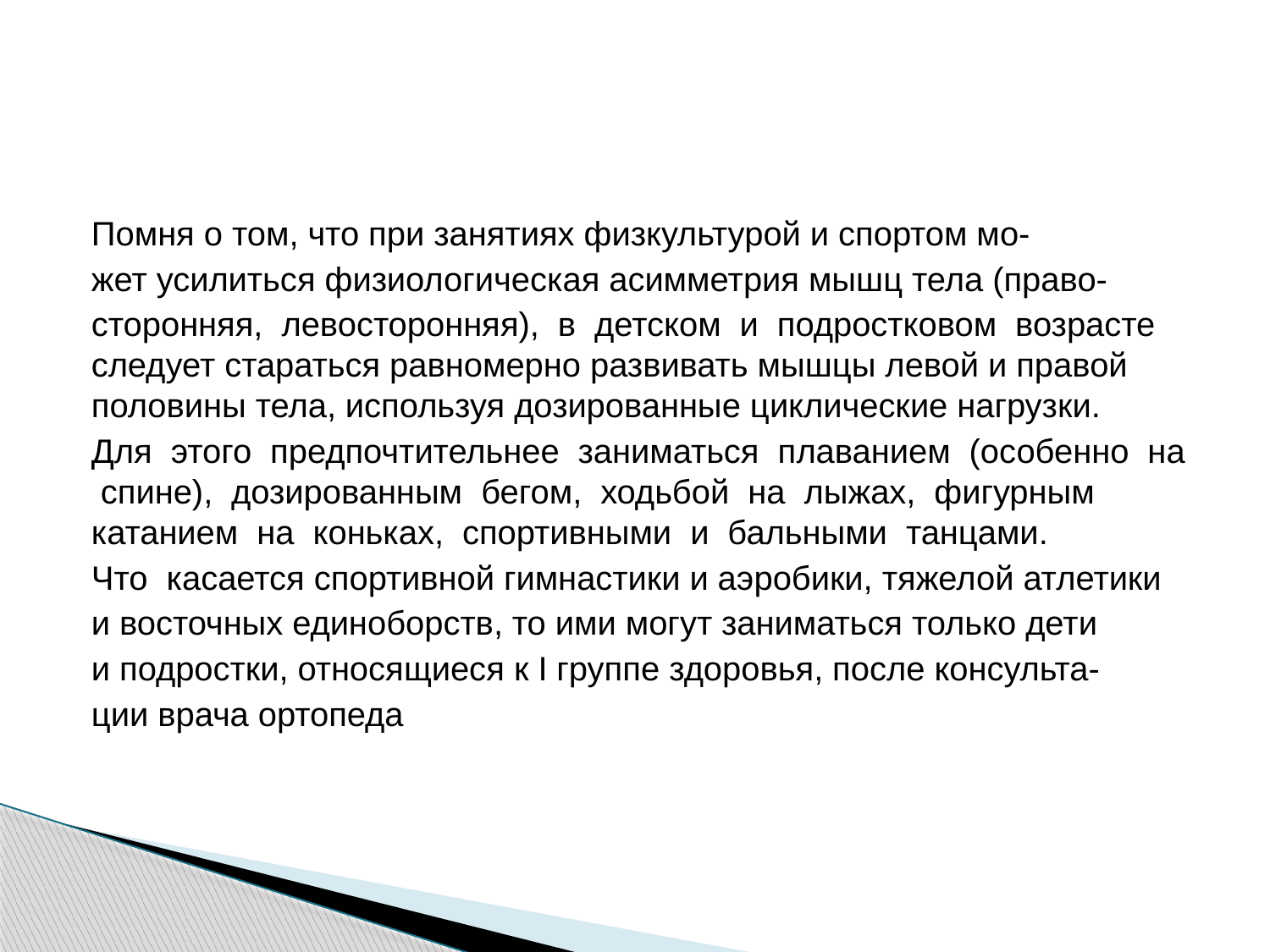

#
Помня о том, что при занятиях физкультурой и спортом мо-
жет усилиться физиологическая асимметрия мышц тела (право-
сторонняя,  левосторонняя),  в  детском  и  подростковом  возрасте  следует стараться равномерно развивать мышцы левой и правой половины тела, используя дозированные циклические нагрузки.
Для  этого  предпочтительнее  заниматься  плаванием  (особенно  на  спине),  дозированным  бегом,  ходьбой  на  лыжах,  фигурным  катанием  на  коньках,  спортивными  и  бальными  танцами.
Что  касается спортивной гимнастики и аэробики, тяжелой атлетики
и восточных единоборств, то ими могут заниматься только дети
и подростки, относящиеся к I группе здоровья, после консульта-
ции врача ортопеда